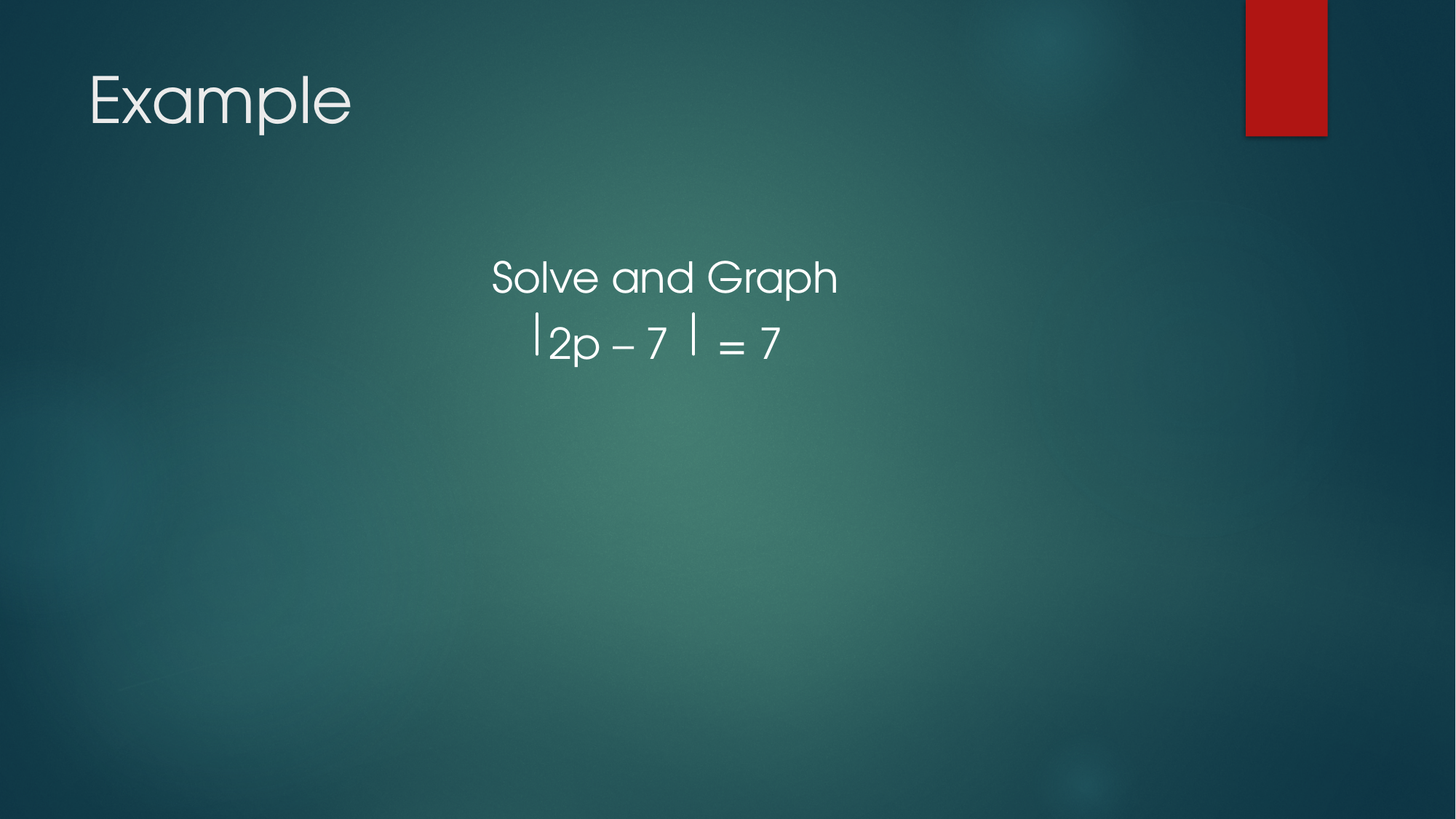

# Example
Solve and Graph
2p – 7    = 7